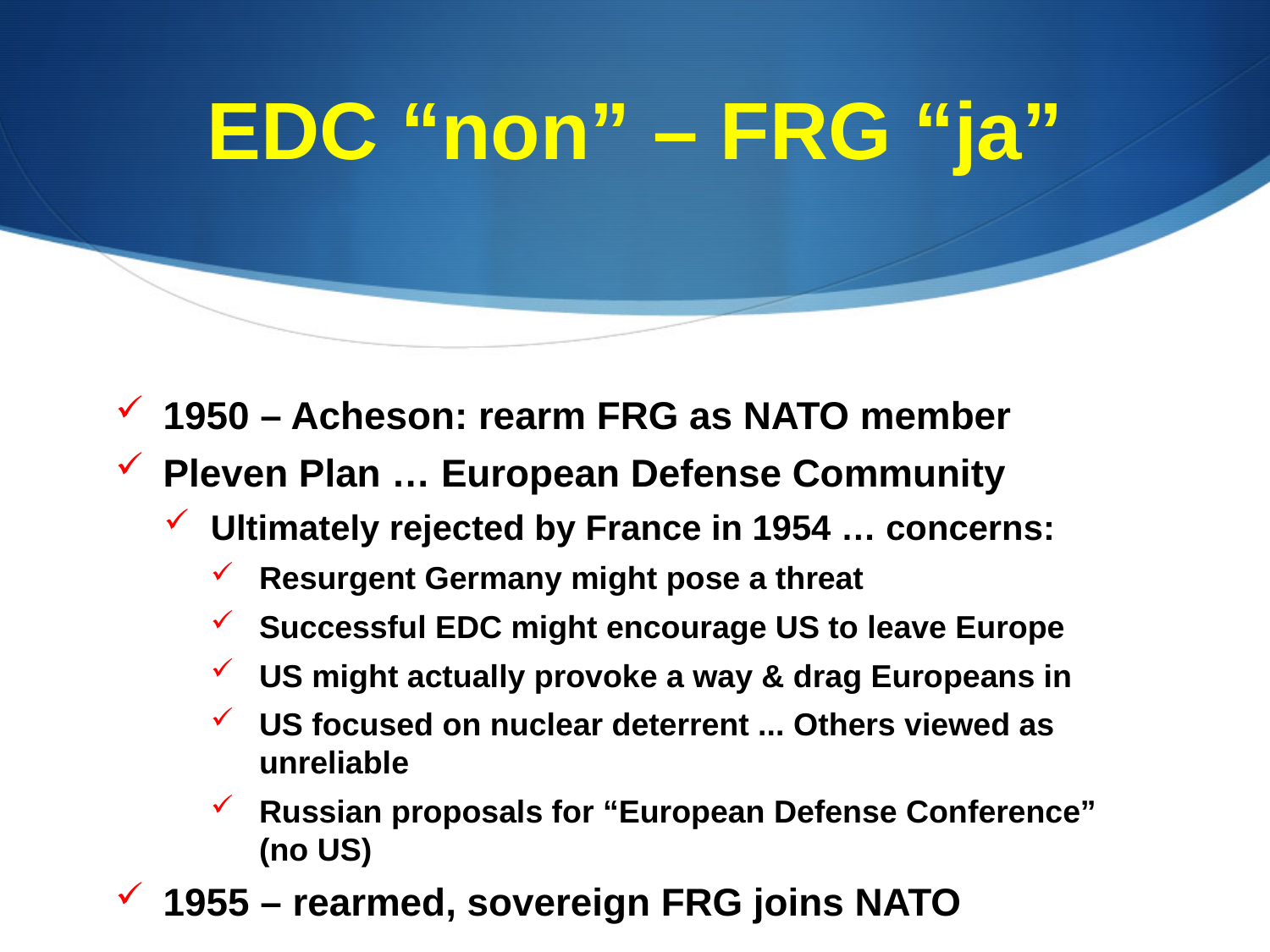

# EDC “non” – FRG “ja”
1950 – Acheson: rearm FRG as NATO member
Pleven Plan … European Defense Community
Ultimately rejected by France in 1954 … concerns:
Resurgent Germany might pose a threat
Successful EDC might encourage US to leave Europe
US might actually provoke a way & drag Europeans in
US focused on nuclear deterrent ... Others viewed as unreliable
Russian proposals for “European Defense Conference” (no US)
1955 – rearmed, sovereign FRG joins NATO